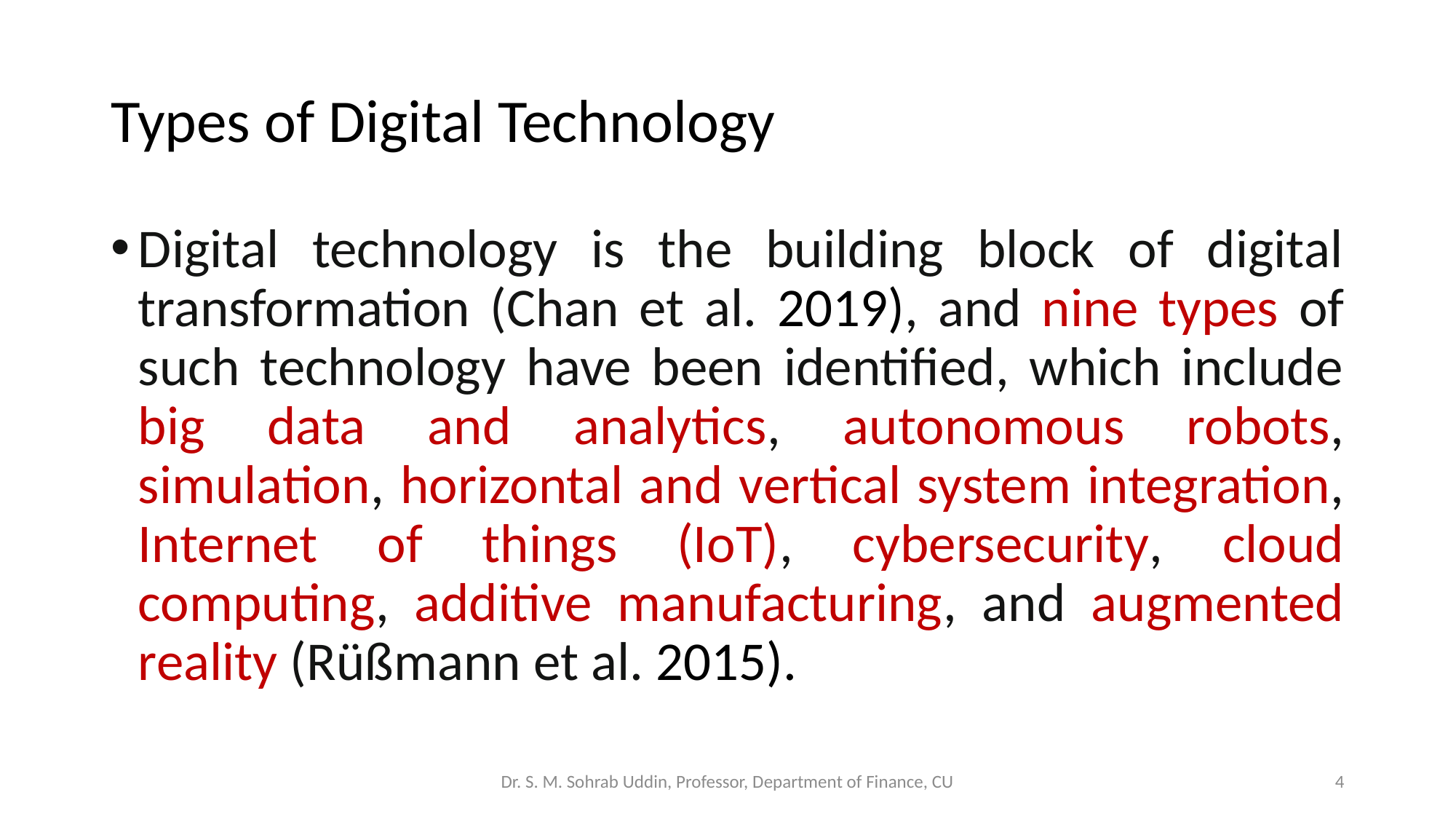

# Types of Digital Technology
Digital technology is the building block of digital transformation (Chan et al. 2019), and nine types of such technology have been identified, which include big data and analytics, autonomous robots, simulation, horizontal and vertical system integration, Internet of things (IoT), cybersecurity, cloud computing, additive manufacturing, and augmented reality (Rüßmann et al. 2015).

Dr. S. M. Sohrab Uddin, Professor, Department of Finance, CU
4